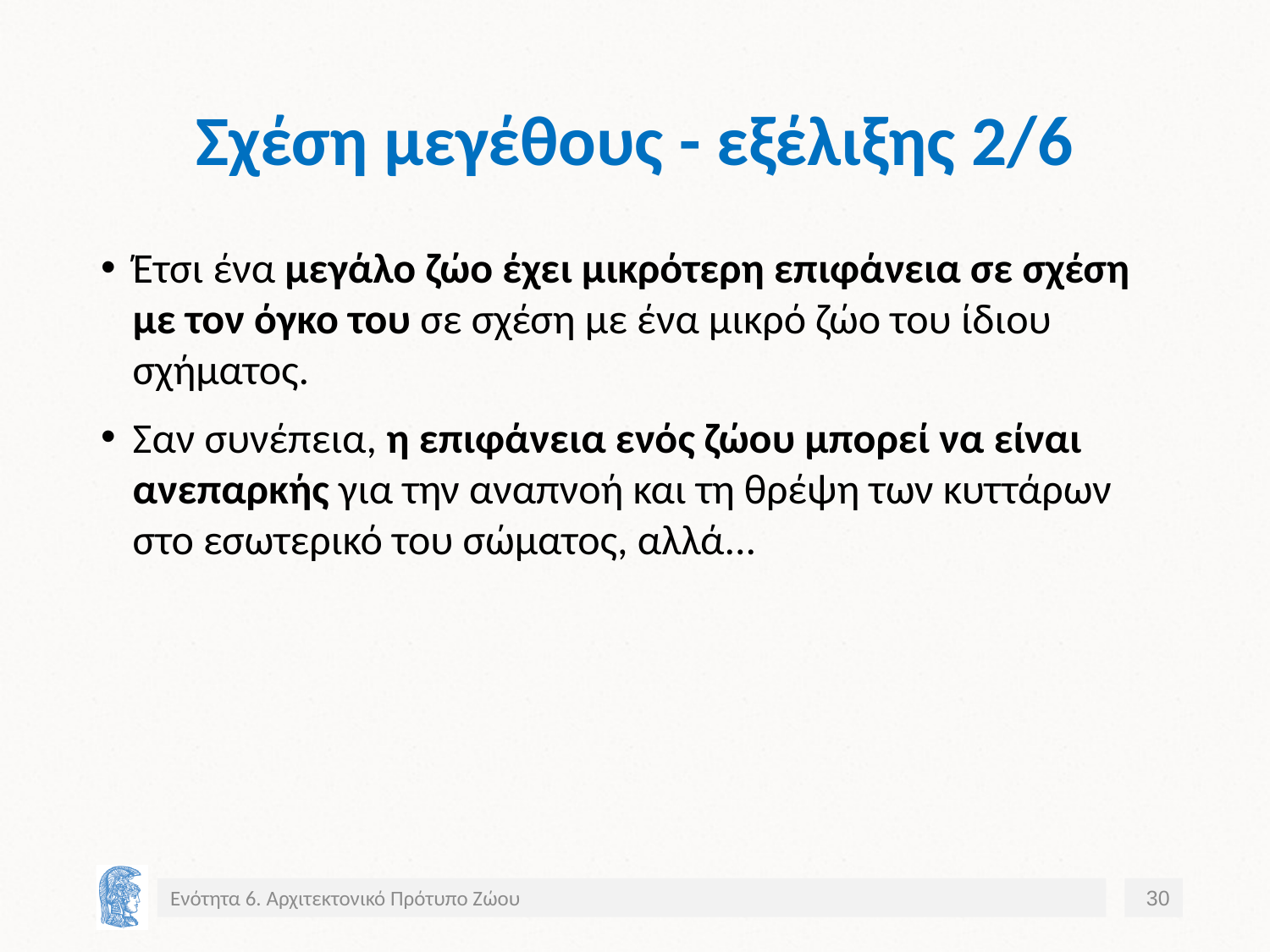

# Σχέση μεγέθους - εξέλιξης 2/6
Έτσι ένα μεγάλο ζώο έχει μικρότερη επιφάνεια σε σχέση με τον όγκο του σε σχέση με ένα μικρό ζώο του ίδιου σχήματος.
Σαν συνέπεια, η επιφάνεια ενός ζώου μπορεί να είναι ανεπαρκής για την αναπνοή και τη θρέψη των κυττάρων στο εσωτερικό του σώματος, αλλά...

Ενότητα 6. Αρχιτεκτονικό Πρότυπο Ζώου
30